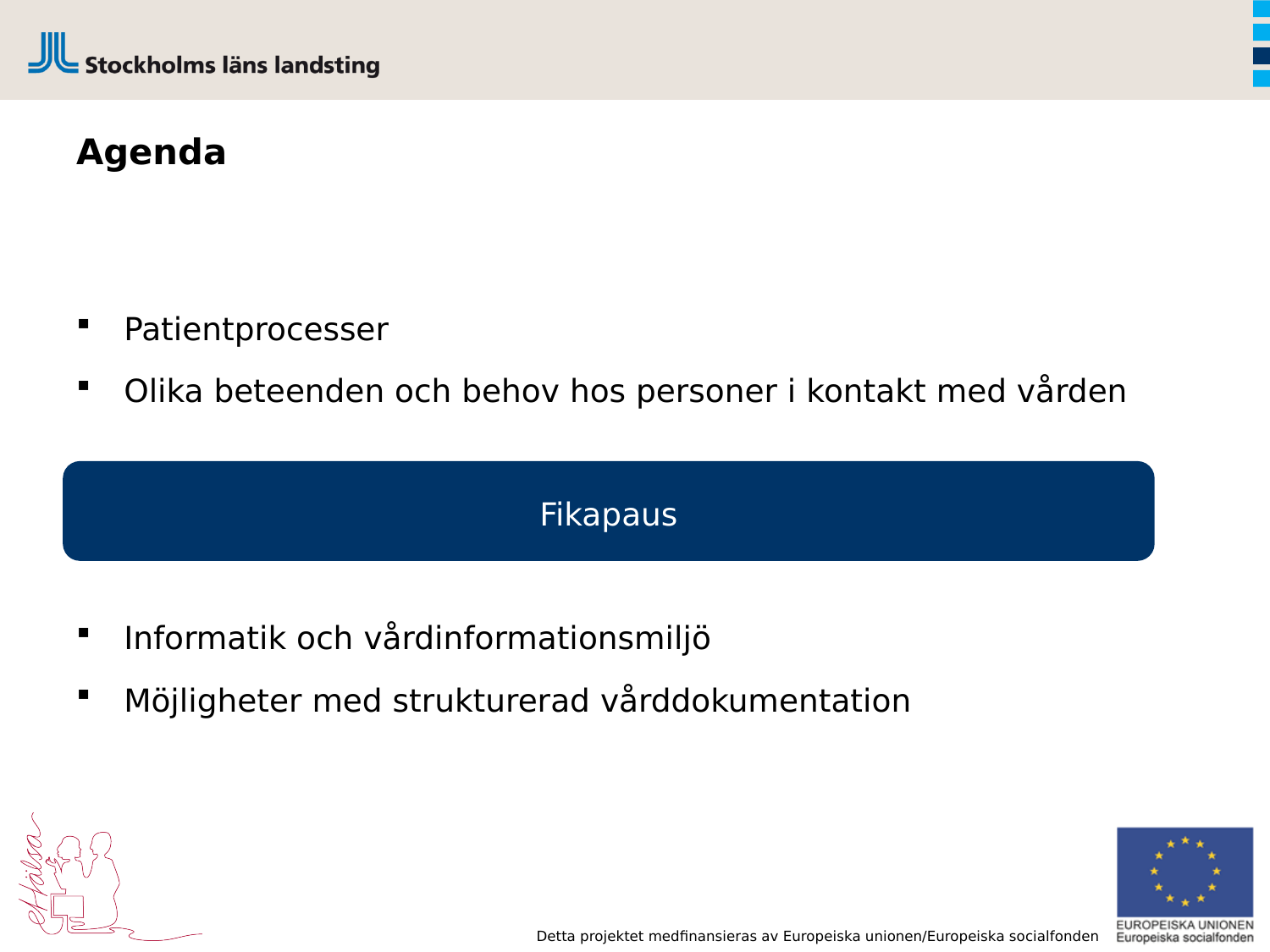

# Agenda
Patientprocesser
Olika beteenden och behov hos personer i kontakt med vården

Fikapaus

Informatik och vårdinformationsmiljö
Möjligheter med strukturerad vårddokumentation